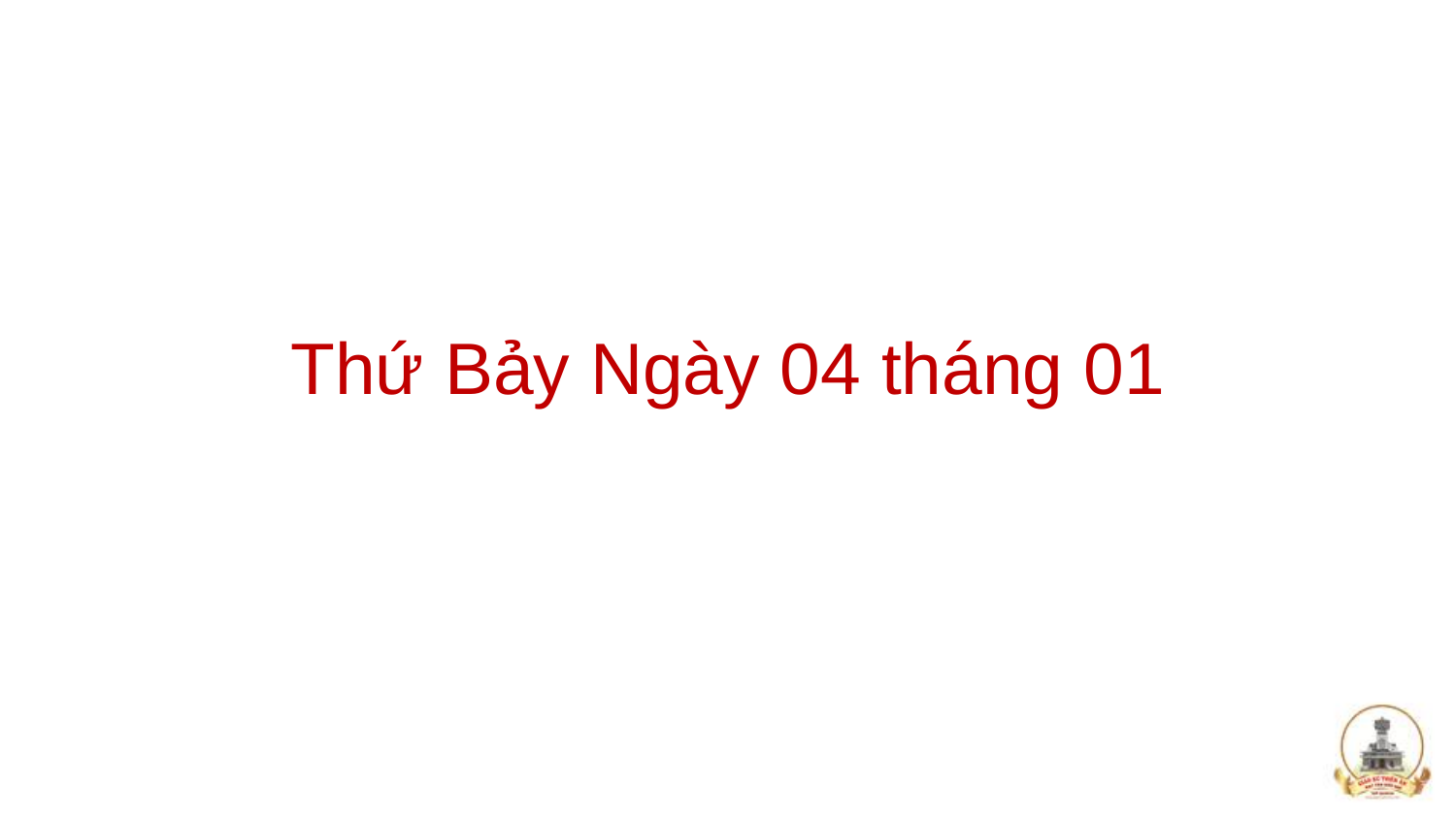

# Thứ Bảy Ngày 04 tháng 01